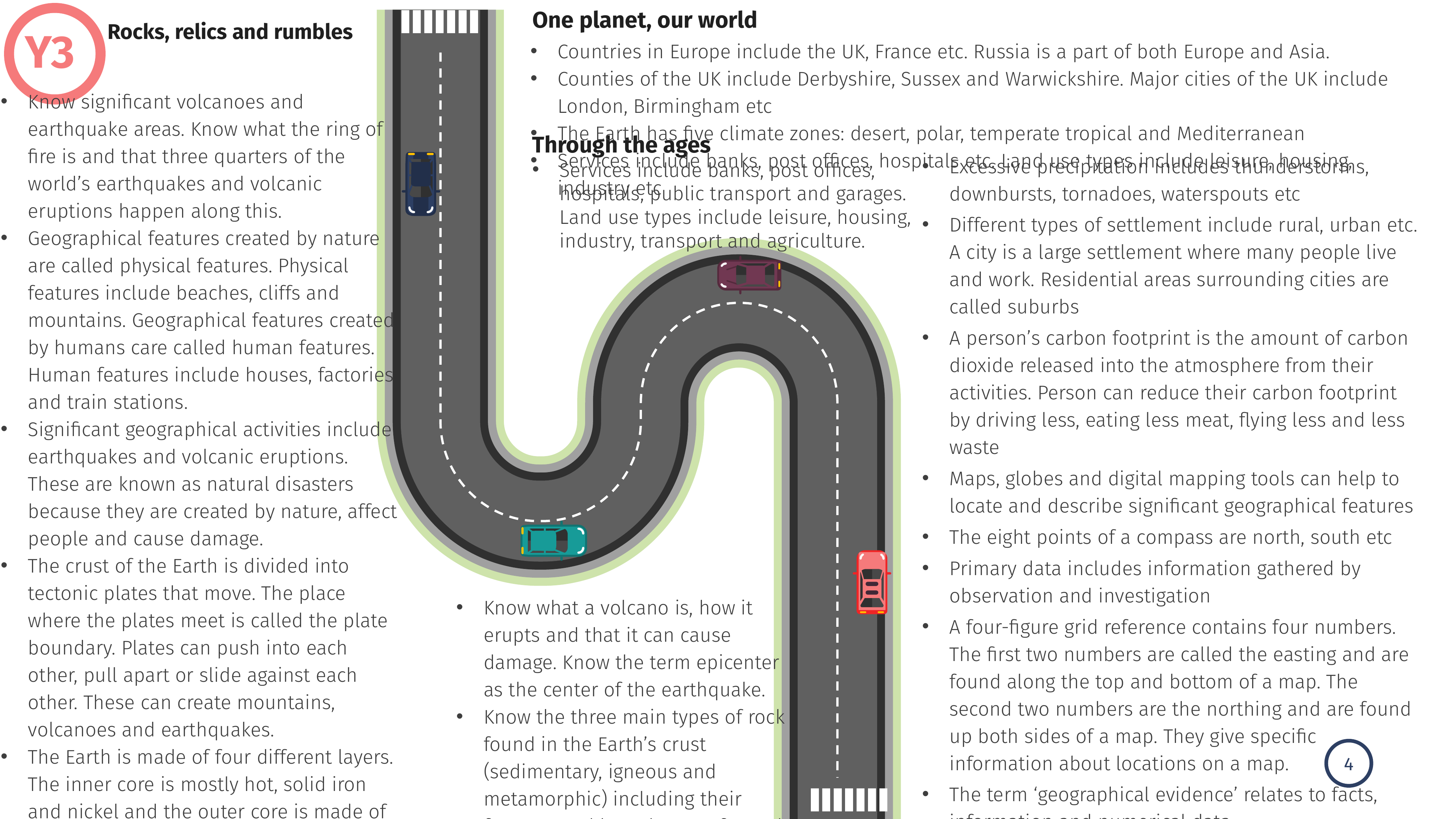

One planet, our world

Rocks, relics and rumbles
Y3
Countries in Europe include the UK, France etc. Russia is a part of both Europe and Asia.
Counties of the UK include Derbyshire, Sussex and Warwickshire. Major cities of the UK include London, Birmingham etc
The Earth has five climate zones: desert, polar, temperate tropical and Mediterranean
Services include banks, post offices, hospitals etc. Land use types include leisure, housing, industry etc

Know significant volcanoes and earthquake areas. Know what the ring of fire is and that three quarters of the world’s earthquakes and volcanic eruptions happen along this.
Geographical features created by nature are called physical features. Physical features include beaches, cliffs and mountains. Geographical features created by humans care called human features. Human features include houses, factories and train stations.
Significant geographical activities include earthquakes and volcanic eruptions. These are known as natural disasters because they are created by nature, affect people and cause damage.
The crust of the Earth is divided into tectonic plates that move. The place where the plates meet is called the plate boundary. Plates can push into each other, pull apart or slide against each other. These can create mountains, volcanoes and earthquakes.
The Earth is made of four different layers. The inner core is mostly hot, solid iron and nickel and the outer core is made of liquid iron and nickel. The mantle is made of solid rock and molten rock called magma. The crust is a thin layer of solid rock that is broken into large pieces called tectonic plates. These pieces move very slowly across the mantle.

Through the ages
Services include banks, post offices, hospitals, public transport and garages. Land use types include leisure, housing, industry, transport and agriculture.

Excessive precipitation includes thunderstorms, downbursts, tornadoes, waterspouts etc
Different types of settlement include rural, urban etc. A city is a large settlement where many people live and work. Residential areas surrounding cities are called suburbs
A person’s carbon footprint is the amount of carbon dioxide released into the atmosphere from their activities. Person can reduce their carbon footprint by driving less, eating less meat, flying less and less waste
Maps, globes and digital mapping tools can help to locate and describe significant geographical features
The eight points of a compass are north, south etc
Primary data includes information gathered by observation and investigation
A four-figure grid reference contains four numbers. The first two numbers are called the easting and are found along the top and bottom of a map. The second two numbers are the northing and are found up both sides of a map. They give specific information about locations on a map.
The term ‘geographical evidence’ relates to facts, information and numerical data
Latitude is the distance north or south of the equator and longitude is the distance east or west of the Prime Meridian.

Know what a volcano is, how it erupts and that it can cause damage. Know the term epicenter as the center of the earthquake.
Know the three main types of rock found in the Earth’s crust (sedimentary, igneous and metamorphic) including their features and how they are formed